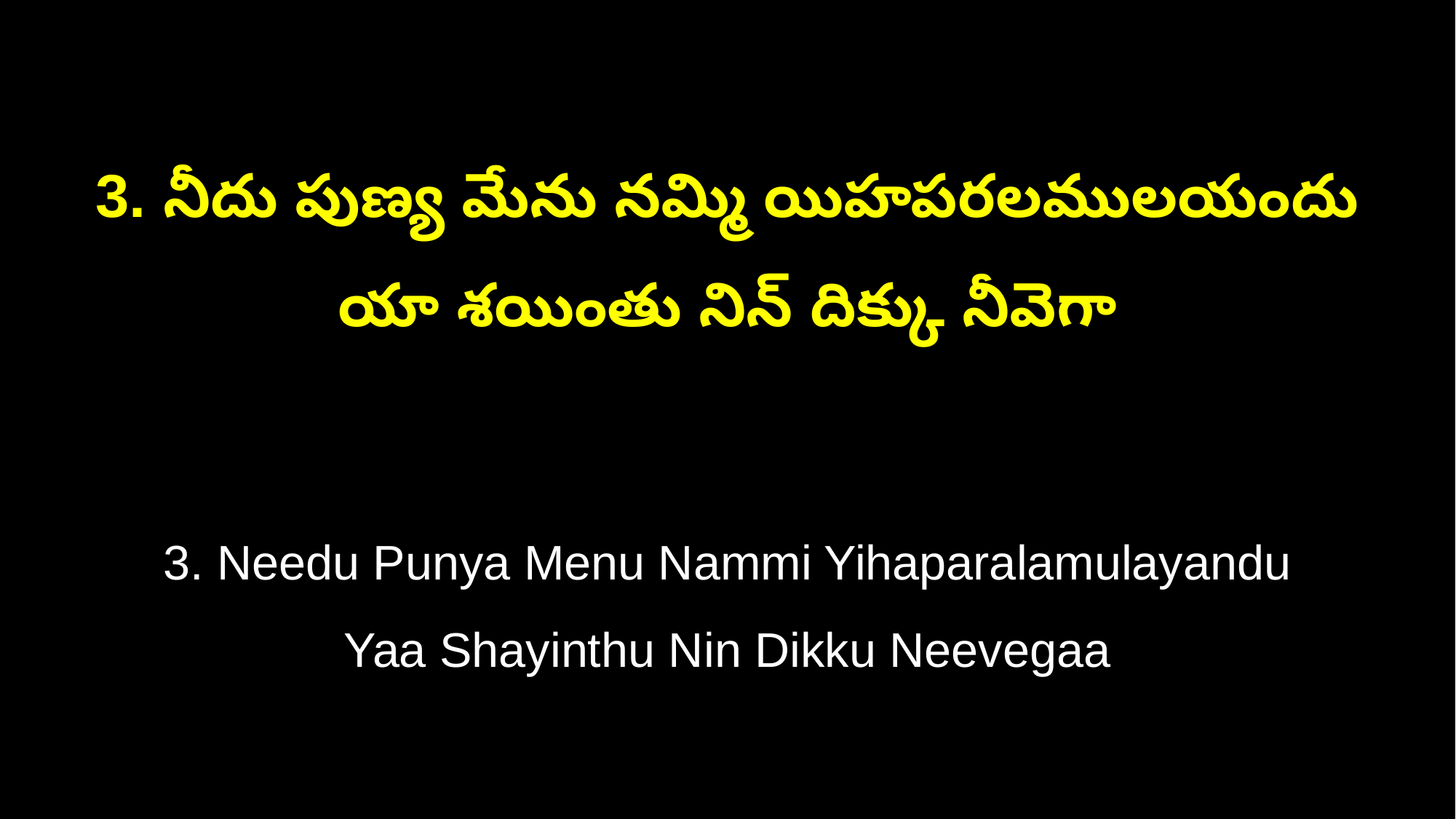

3. నీదు పుణ్య మేను నమ్మి యిహపరలములయందు
యా శయింతు నిన్‌ దిక్కు నీవెగా
3. Needu Punya Menu Nammi Yihaparalamulayandu
Yaa Shayinthu Nin Dikku Neevegaa